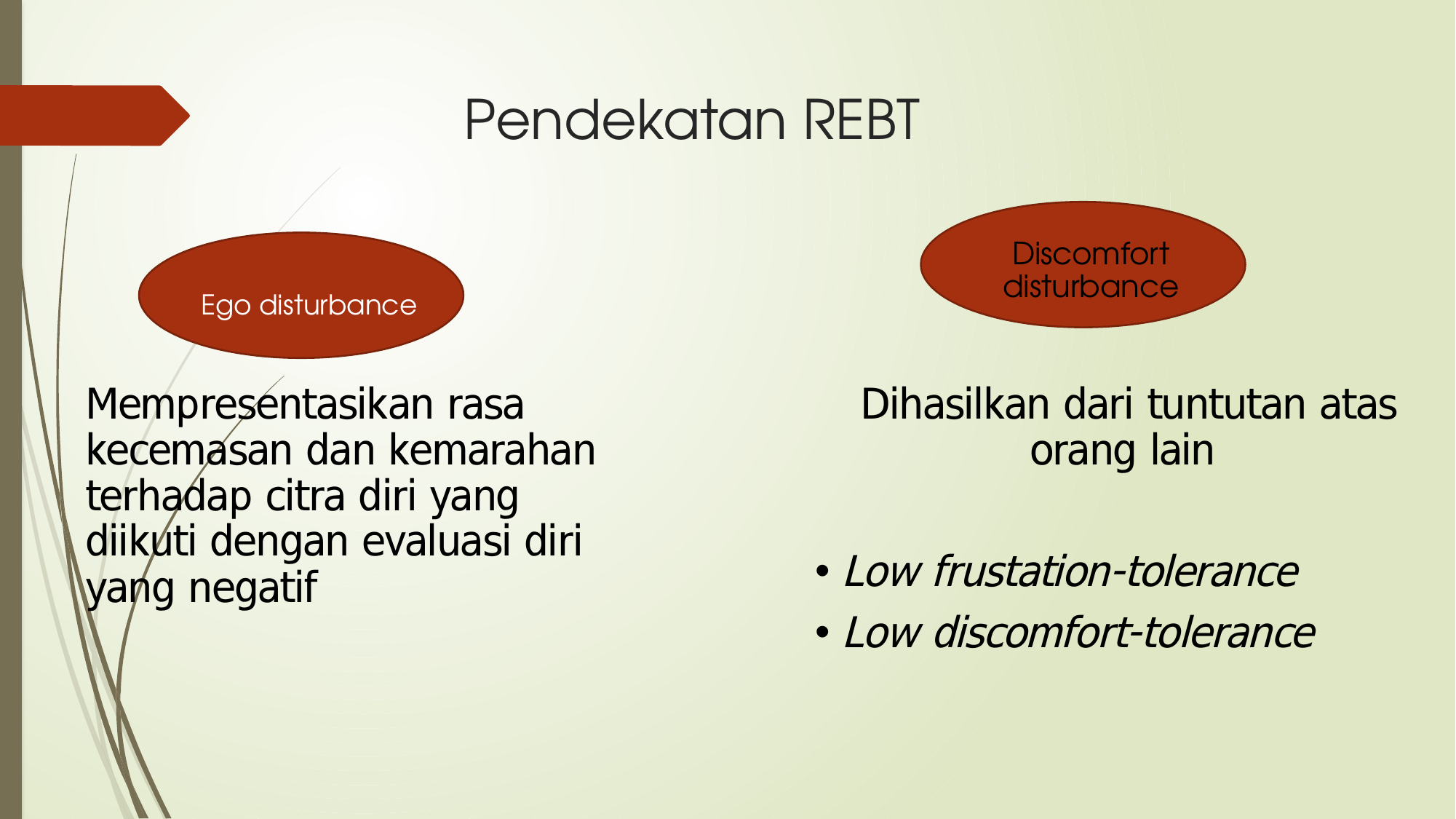

# Pendekatan REBT

Discomfort disturbance

Ego disturbance
Mempresentasikan rasa kecemasan dan kemarahan terhadap citra diri yang diikuti dengan evaluasi diri yang negatif
Dihasilkan dari tuntutan atas orang lain

Low frustation-tolerance
Low discomfort-tolerance